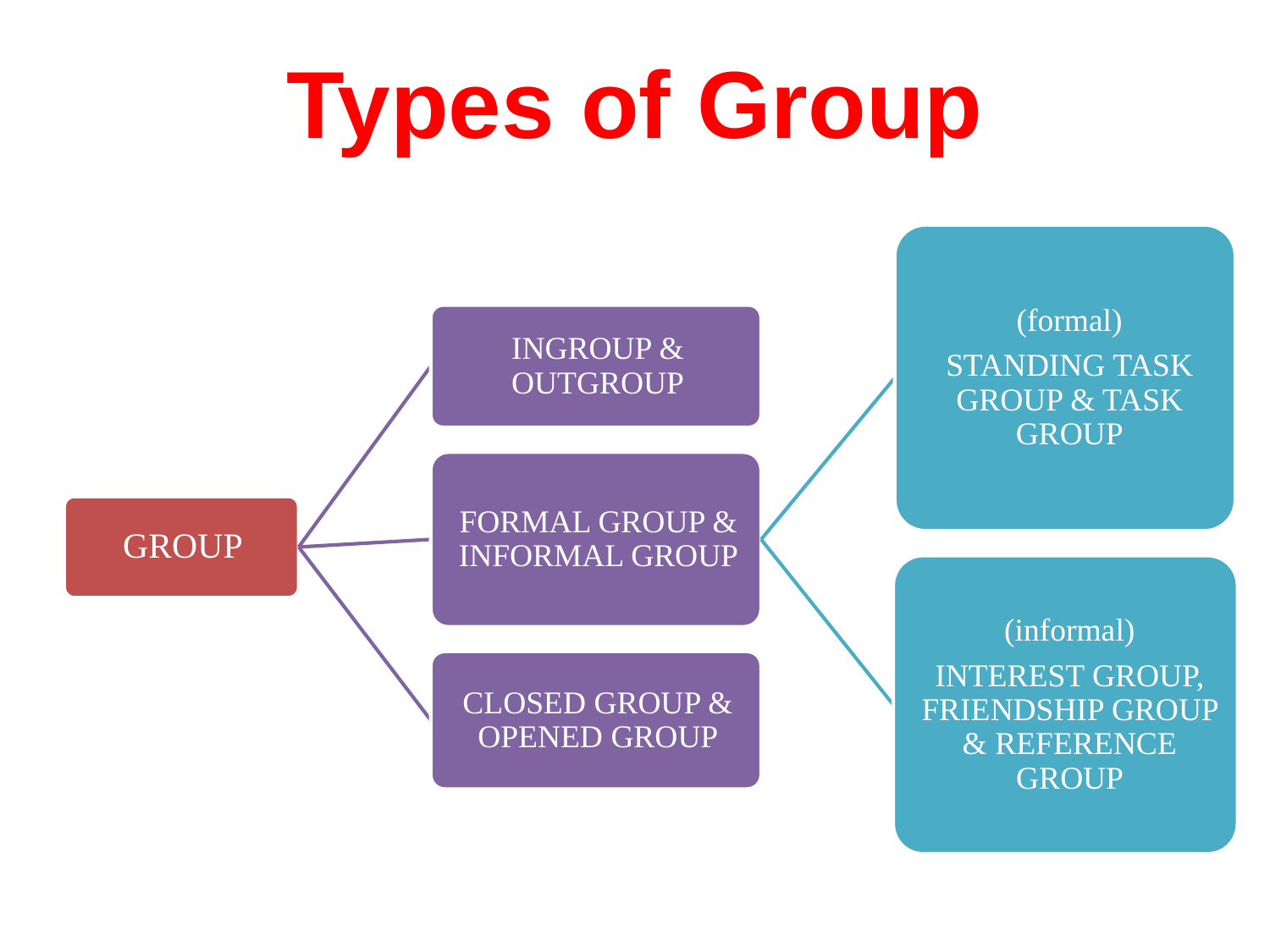

# Types of Group
GROUP

INGROUP & OUTGROUP

FORMAL GROUP & INFORMAL GROUP

(formal)
STANDING TASK GROUP & TASK GROUP

(informal)
INTEREST GROUP, FRIENDSHIP GROUP & REFERENCE GROUP

CLOSED GROUP & OPENED GROUP